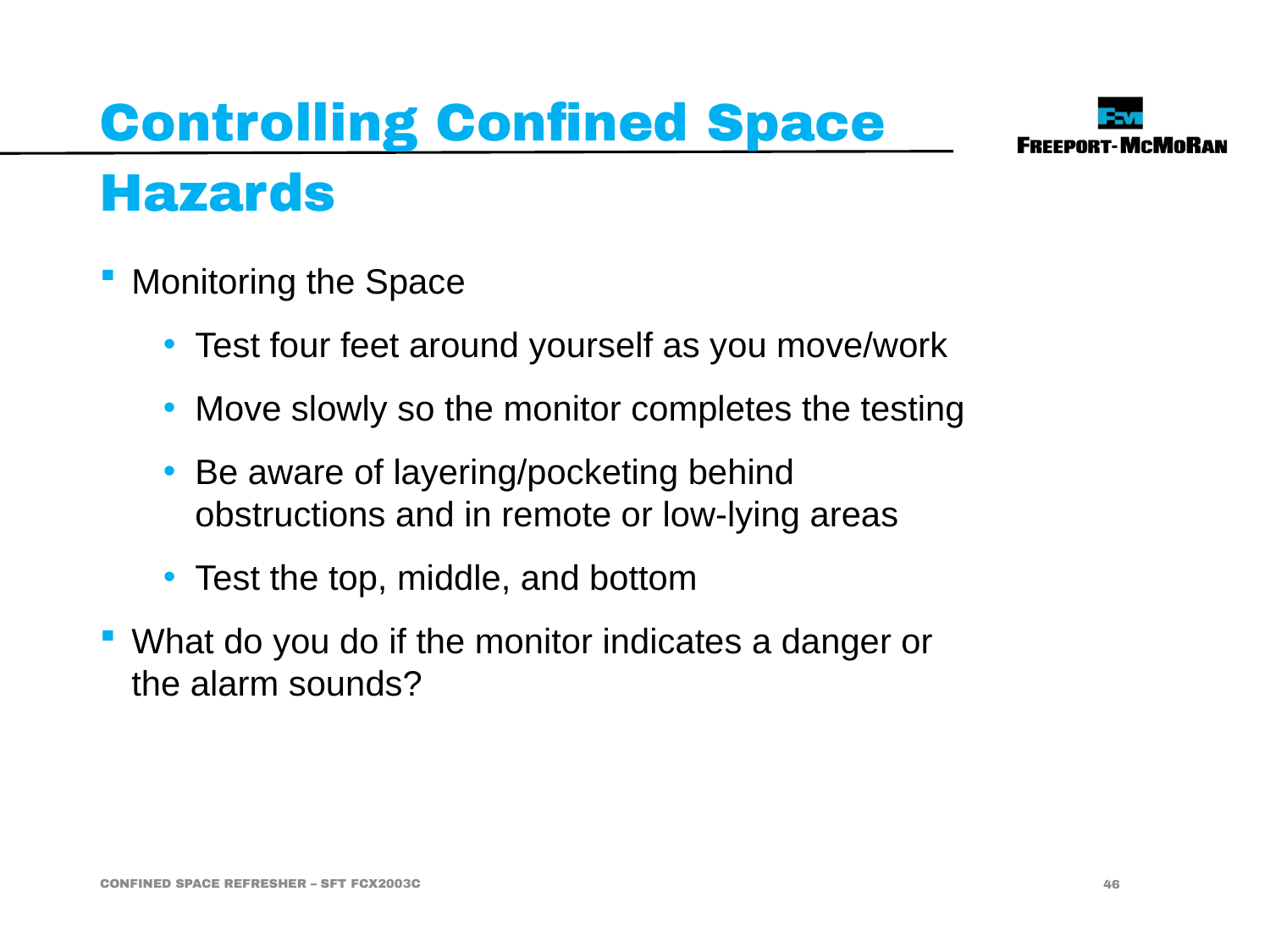

Controlling Confined Space Hazards
Monitoring the Space
Test four feet around yourself as you move/work
Move slowly so the monitor completes the testing
Be aware of layering/pocketing behind obstructions and in remote or low-lying areas
Test the top, middle, and bottom
What do you do if the monitor indicates a danger or the alarm sounds?
CONFINED SPACE REFRESHER – SFT FCX2003C
46